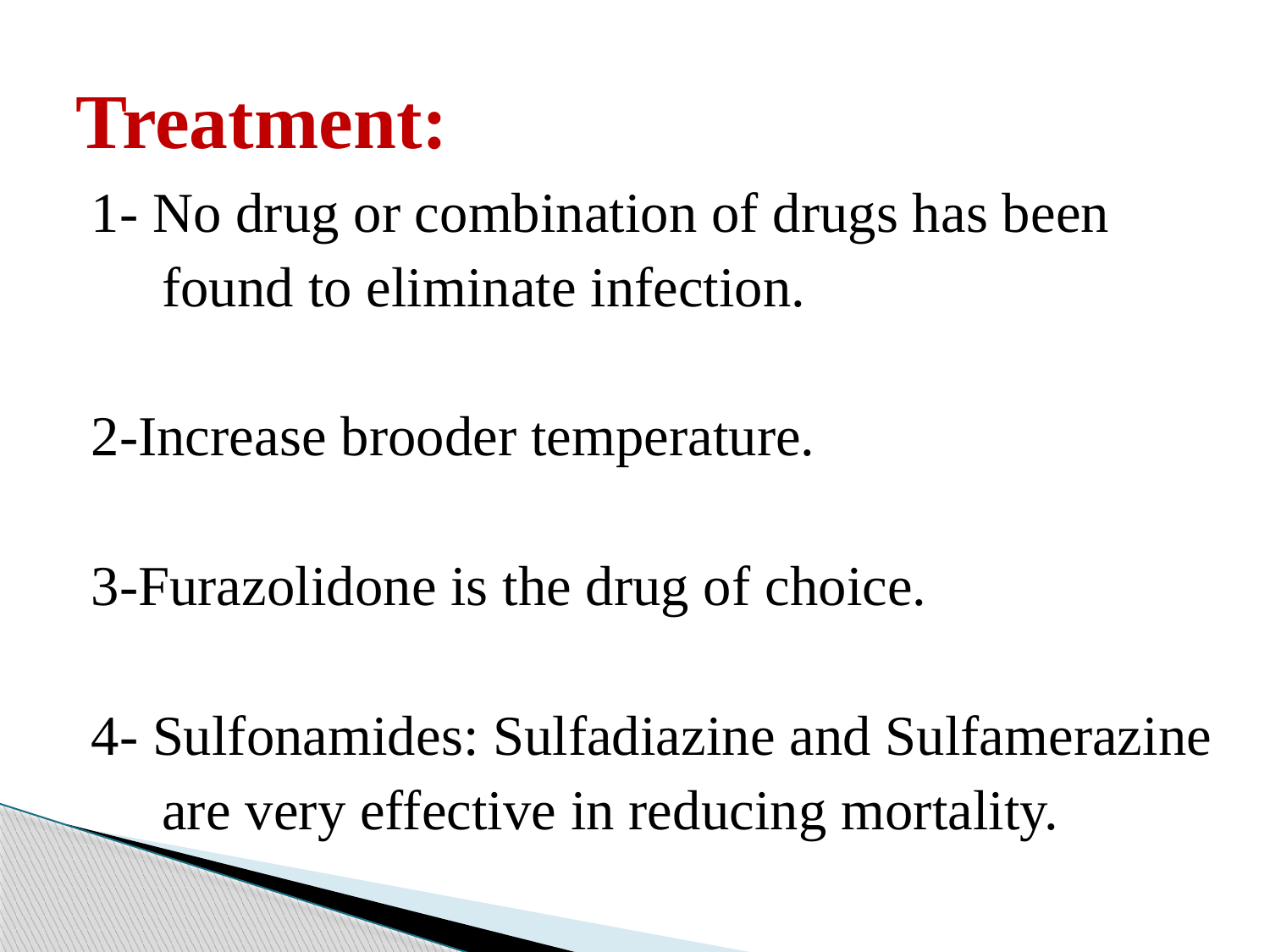

# Treatment:
1- No drug or combination of drugs has been
     found to eliminate infection.

2-Increase brooder temperature.

3-Furazolidone is the drug of choice.

4- Sulfonamides: Sulfadiazine and Sulfamerazine
     are very effective in reducing mortality.